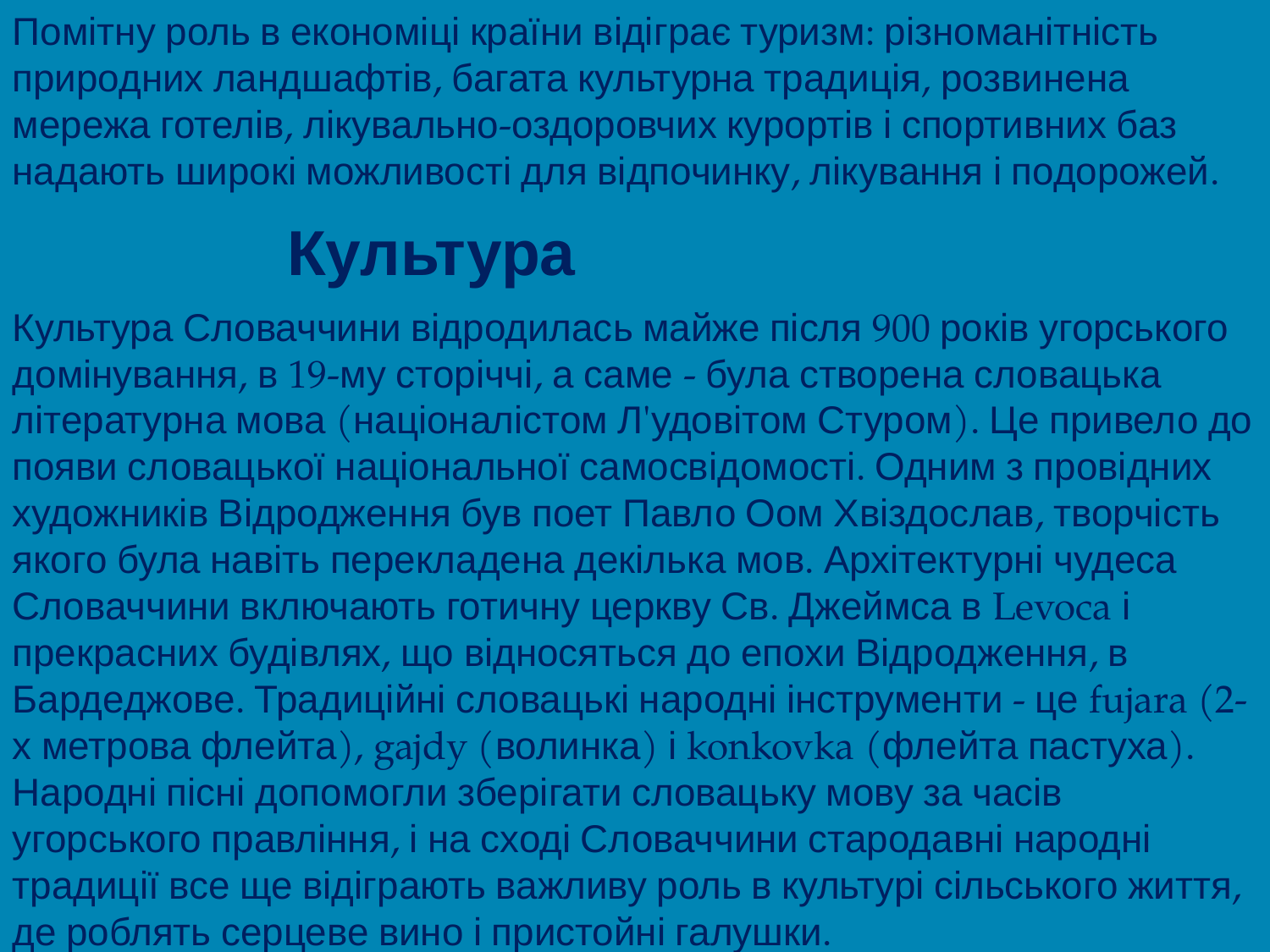

Помітну роль в економіці країни відіграє туризм: різноманітність природних ландшафтів, багата культурна традиція, розвинена мережа готелів, лікувально-оздоровчих курортів і спортивних баз надають широкі можливості для відпочинку, лікування і подорожей.
Культура
Культура Словаччини відродилась майже після 900 років угорського домінування, в 19-му сторіччі, а саме - була створена словацька літературна мова (націоналістом Л'удовітом Стуром). Це привело до появи словацької національної самосвідомості. Одним з провідних художників Відродження був поет Павло Оом Хвіздослав, творчість якого була навіть перекладена декілька мов. Архітектурні чудеса Словаччини включають готичну церкву Св. Джеймса в Levoca і прекрасних будівлях, що відносяться до епохи Відродження, в Бардеджове. Традиційні словацькі народні інструменти - це fujara (2-х метрова флейта), gajdy (волинка) і konkovka (флейта пастуха). Народні пісні допомогли зберігати словацьку мову за часів угорського правління, і на сході Словаччини стародавні народні традиції все ще відіграють важливу роль в культурі сільського життя, де роблять серцеве вино і пристойні галушки.